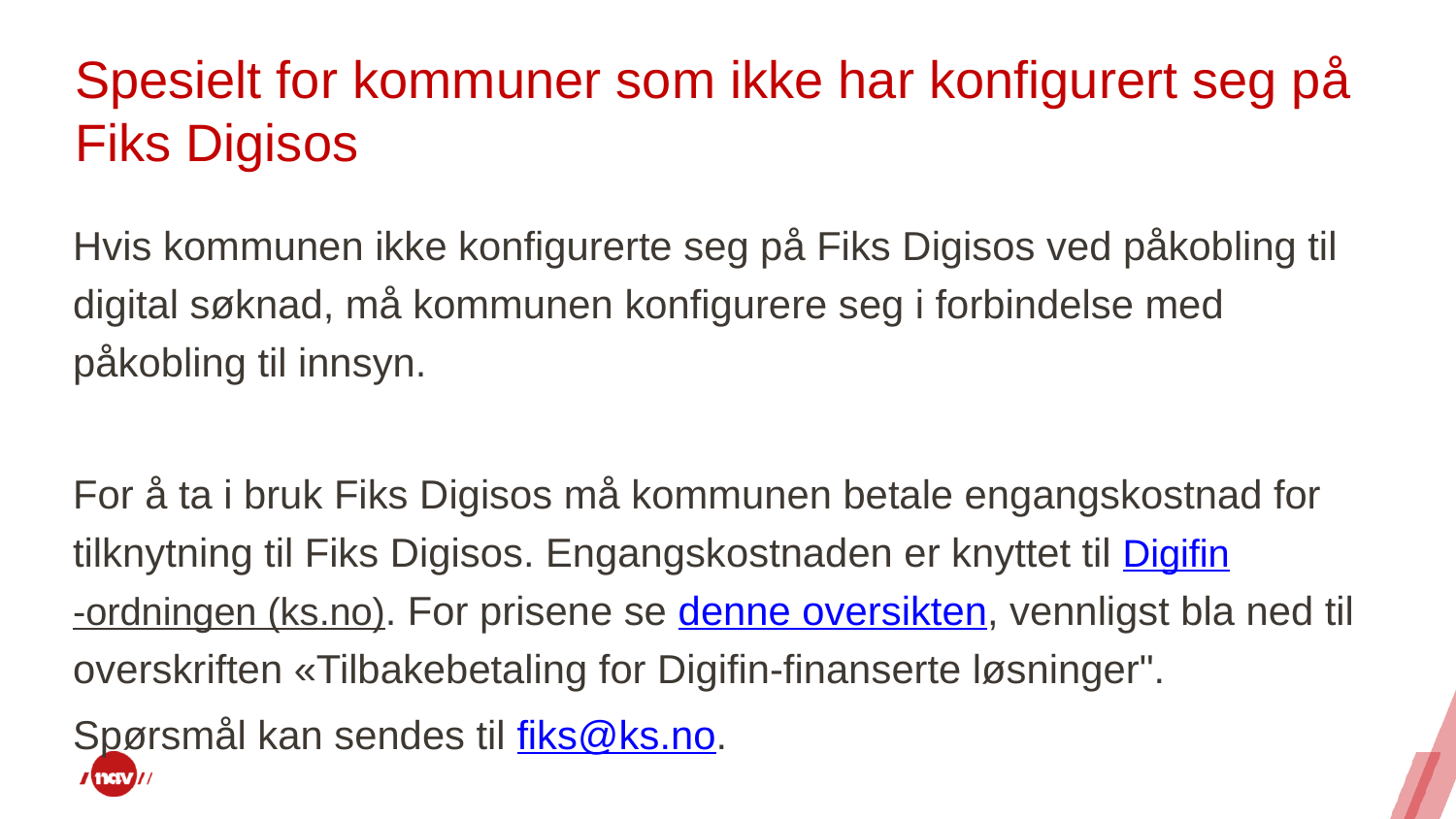

# Spesielt for kommuner som ikke har konfigurert seg på Fiks Digisos
Hvis kommunen ikke konfigurerte seg på Fiks Digisos ved påkobling til digital søknad, må kommunen konfigurere seg i forbindelse med påkobling til innsyn.

For å ta i bruk Fiks Digisos må kommunen betale engangskostnad for tilknytning til Fiks Digisos. Engangskostnaden er knyttet til Digifin-ordningen (ks.no). For prisene se denne oversikten, vennligst bla ned til overskriften «Tilbakebetaling for Digifin-finanserte løsninger".
Spørsmål kan sendes til fiks@ks.no.